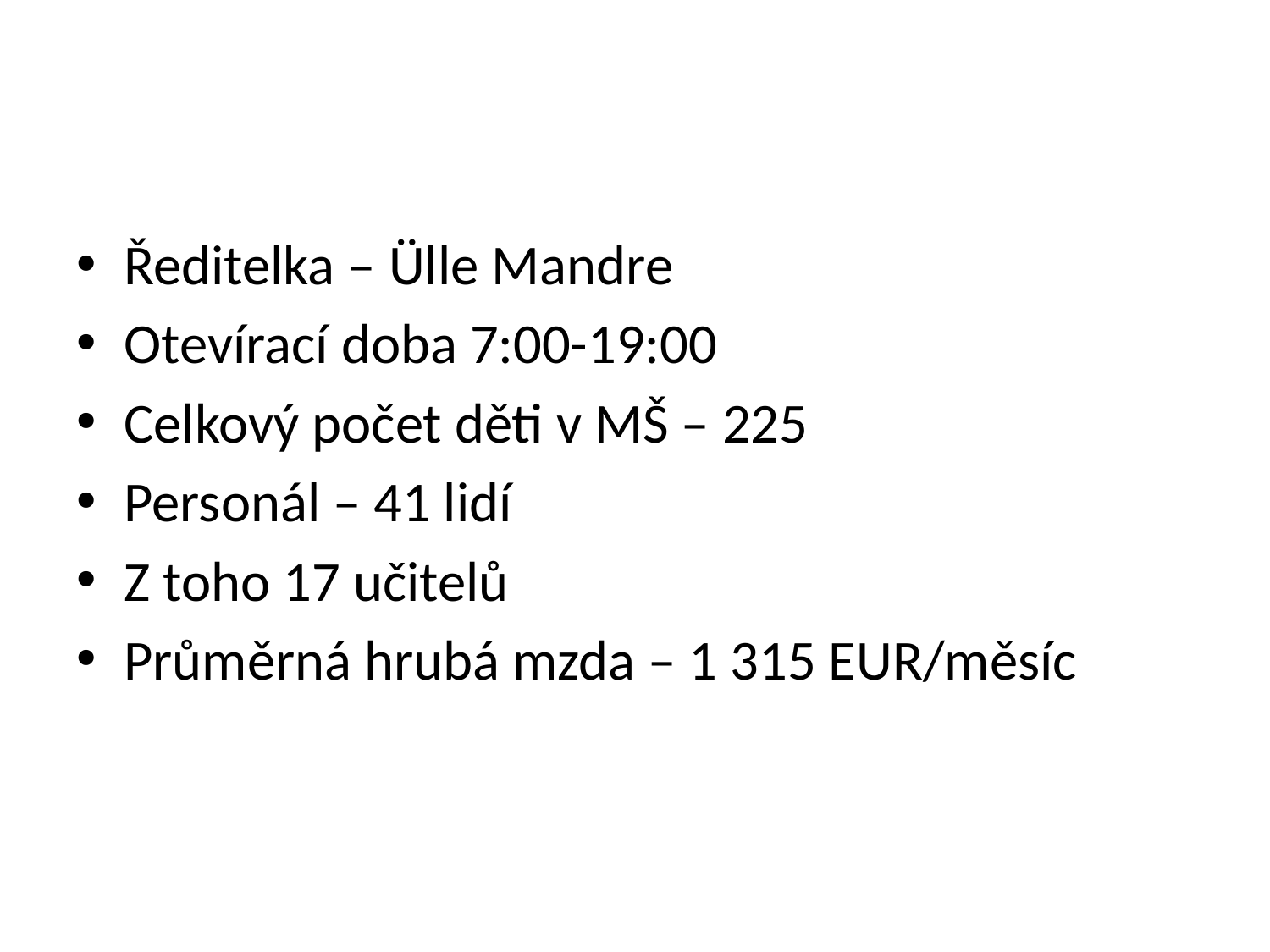

Ředitelka – Ülle Mandre
Otevírací doba 7:00-19:00
Celkový počet děti v MŠ – 225
Personál – 41 lidí
Z toho 17 učitelů
Průměrná hrubá mzda – 1 315 EUR/měsíc